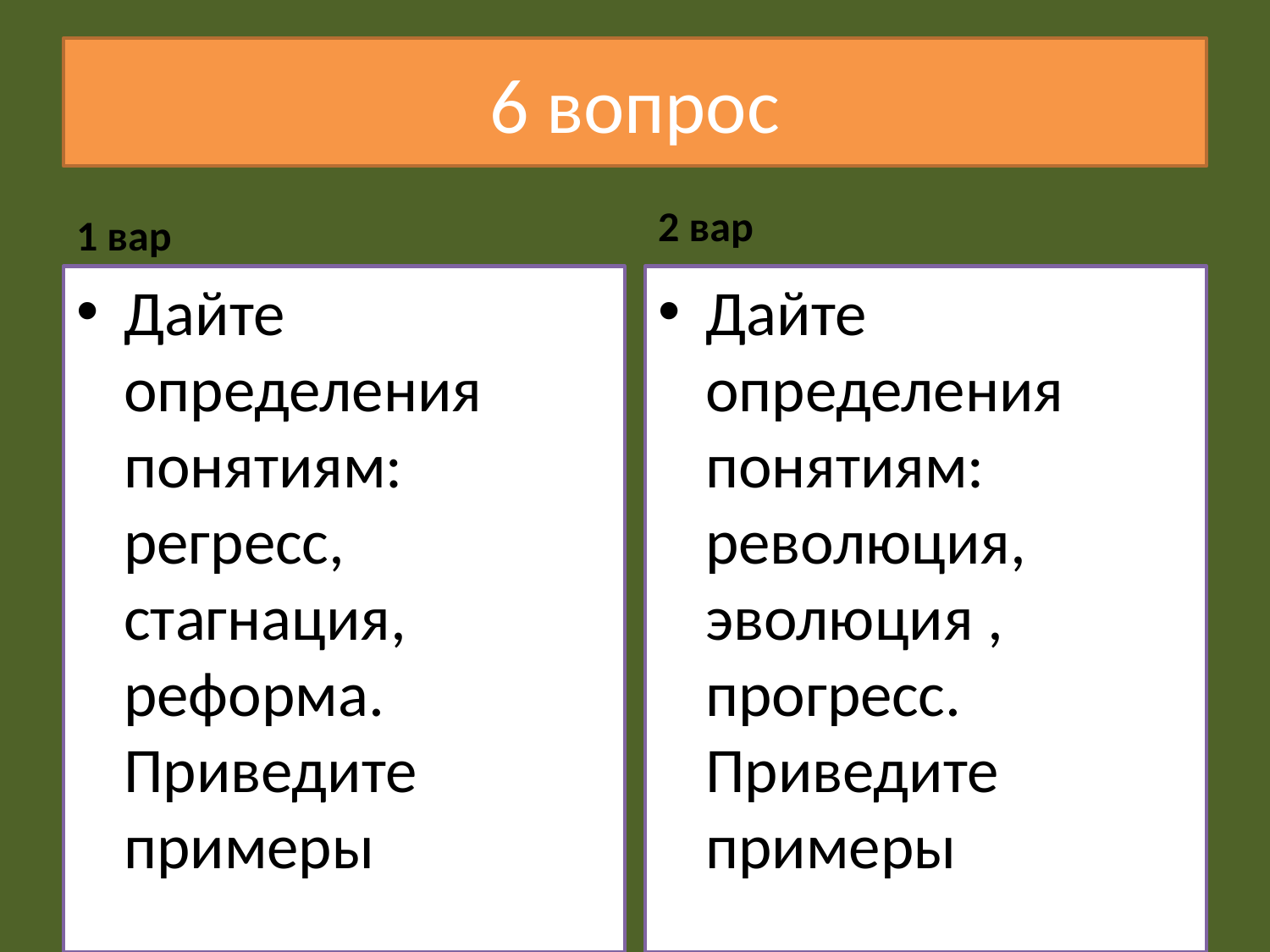

# 6 вопрос
1 вар
2 вар
Дайте определения понятиям: регресс, стагнация, реформа. Приведите примеры
Дайте определения понятиям: революция, эволюция , прогресс. Приведите примеры